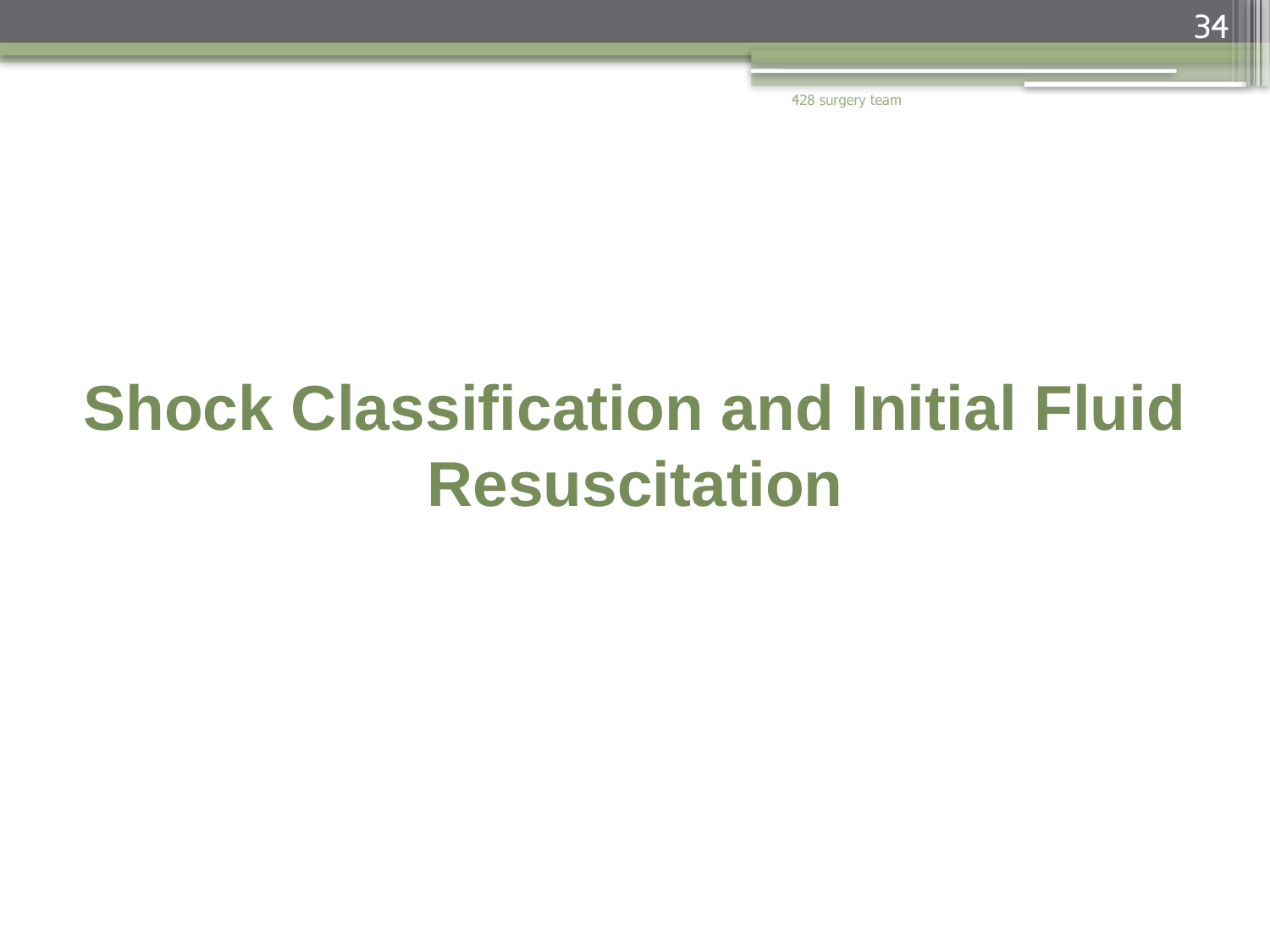

34
428 surgery team
Shock Classification and Initial Fluid Resuscitation